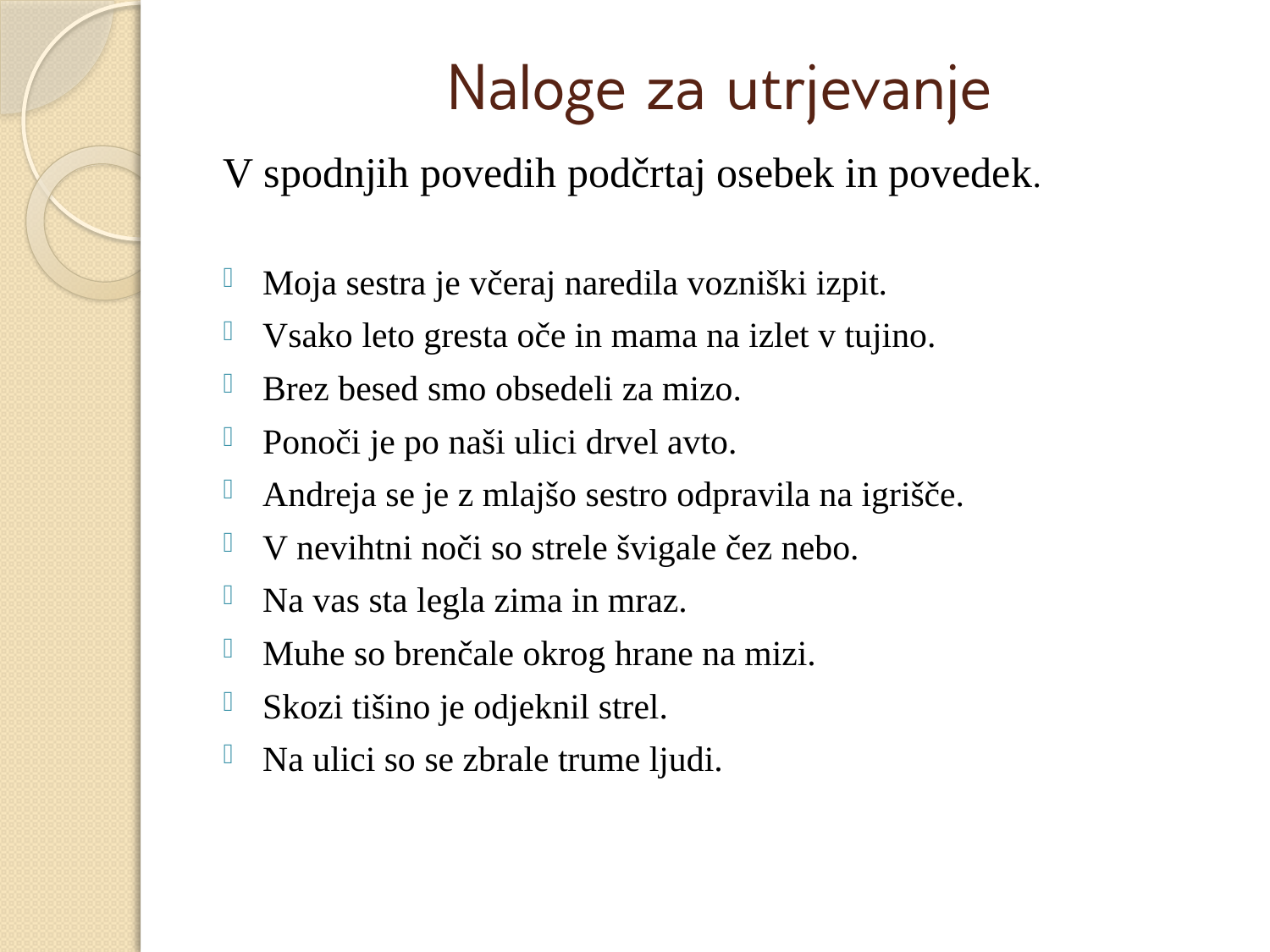

# Naloge za utrjevanje
V spodnjih povedih podčrtaj osebek in povedek.

Moja sestra je včeraj naredila vozniški izpit.
Vsako leto gresta oče in mama na izlet v tujino.
Brez besed smo obsedeli za mizo.
Ponoči je po naši ulici drvel avto.
Andreja se je z mlajšo sestro odpravila na igrišče.
V nevihtni noči so strele švigale čez nebo.
Na vas sta legla zima in mraz.
Muhe so brenčale okrog hrane na mizi.
Skozi tišino je odjeknil strel.
Na ulici so se zbrale trume ljudi.